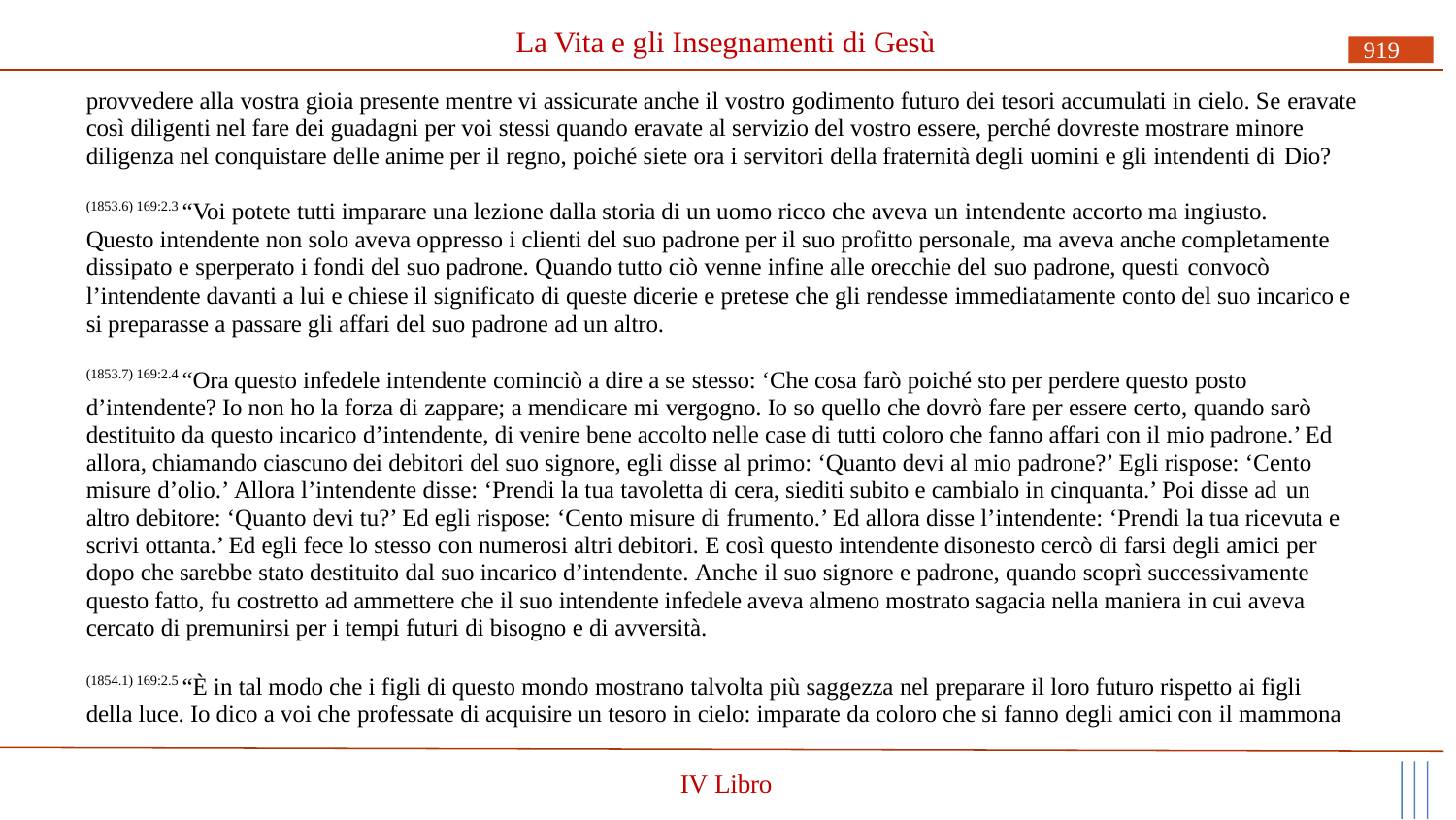

# La Vita e gli Insegnamenti di Gesù
919

provvedere alla vostra gioia presente mentre vi assicurate anche il vostro godimento futuro dei tesori accumulati in cielo. Se eravate  così diligenti nel fare dei guadagni per voi stessi quando eravate al servizio del vostro essere, perché dovreste mostrare minore  diligenza nel conquistare delle anime per il regno, poiché siete ora i servitori della fraternità degli uomini e gli intendenti di Dio?

(1853.6) 169:2.3 “Voi potete tutti imparare una lezione dalla storia di un uomo ricco che aveva un intendente accorto ma ingiusto.  Questo intendente non solo aveva oppresso i clienti del suo padrone per il suo profitto personale, ma aveva anche completamente  dissipato e sperperato i fondi del suo padrone. Quando tutto ciò venne infine alle orecchie del suo padrone, questi convocò
l’intendente davanti a lui e chiese il significato di queste dicerie e pretese che gli rendesse immediatamente conto del suo incarico e  si preparasse a passare gli affari del suo padrone ad un altro.

(1853.7) 169:2.4 “Ora questo infedele intendente cominciò a dire a se stesso: ‘Che cosa farò poiché sto per perdere questo posto
d’intendente? Io non ho la forza di zappare; a mendicare mi vergogno. Io so quello che dovrò fare per essere certo, quando sarò  destituito da questo incarico d’intendente, di venire bene accolto nelle case di tutti coloro che fanno affari con il mio padrone.’ Ed  allora, chiamando ciascuno dei debitori del suo signore, egli disse al primo: ‘Quanto devi al mio padrone?’ Egli rispose: ‘Cento  misure d’olio.’ Allora l’intendente disse: ‘Prendi la tua tavoletta di cera, siediti subito e cambialo in cinquanta.’ Poi disse ad un
altro debitore: ‘Quanto devi tu?’ Ed egli rispose: ‘Cento misure di frumento.’ Ed allora disse l’intendente: ‘Prendi la tua ricevuta e  scrivi ottanta.’ Ed egli fece lo stesso con numerosi altri debitori. E così questo intendente disonesto cercò di farsi degli amici per  dopo che sarebbe stato destituito dal suo incarico d’intendente. Anche il suo signore e padrone, quando scoprì successivamente  questo fatto, fu costretto ad ammettere che il suo intendente infedele aveva almeno mostrato sagacia nella maniera in cui aveva  cercato di premunirsi per i tempi futuri di bisogno e di avversità.

(1854.1) 169:2.5 “È in tal modo che i figli di questo mondo mostrano talvolta più saggezza nel preparare il loro futuro rispetto ai figli  della luce. Io dico a voi che professate di acquisire un tesoro in cielo: imparate da coloro che si fanno degli amici con il mammona

IV Libro